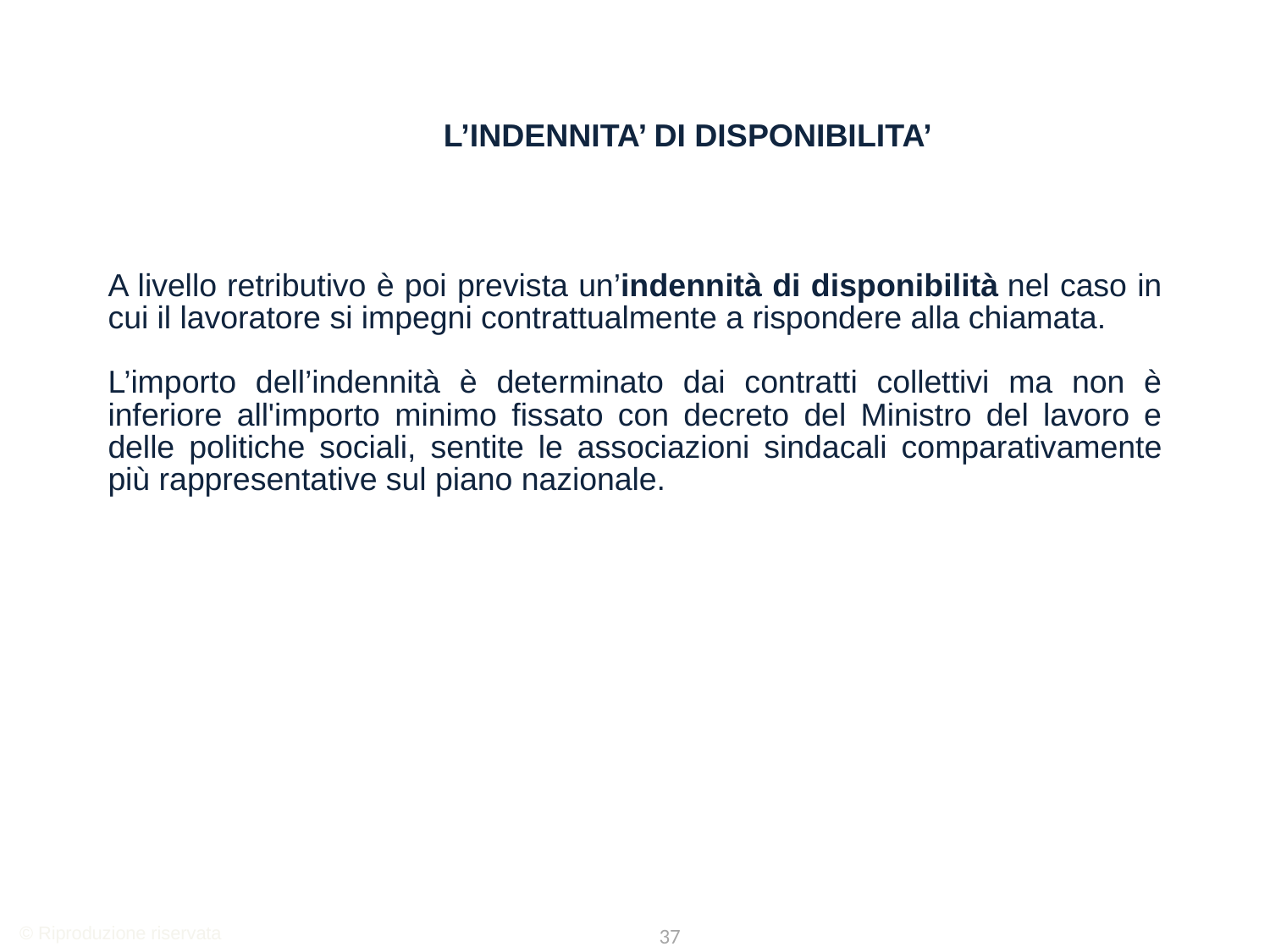

l’indennita’ di disponibilita’

A livello retributivo è poi prevista un’indennità di disponibilità nel caso in cui il lavoratore si impegni contrattualmente a rispondere alla chiamata.

L’importo dell’indennità è determinato dai contratti collettivi ma non è inferiore all'importo minimo fissato con decreto del Ministro del lavoro e delle politiche sociali, sentite le associazioni sindacali comparativamente più rappresentative sul piano nazionale.
© Riproduzione riservata
37